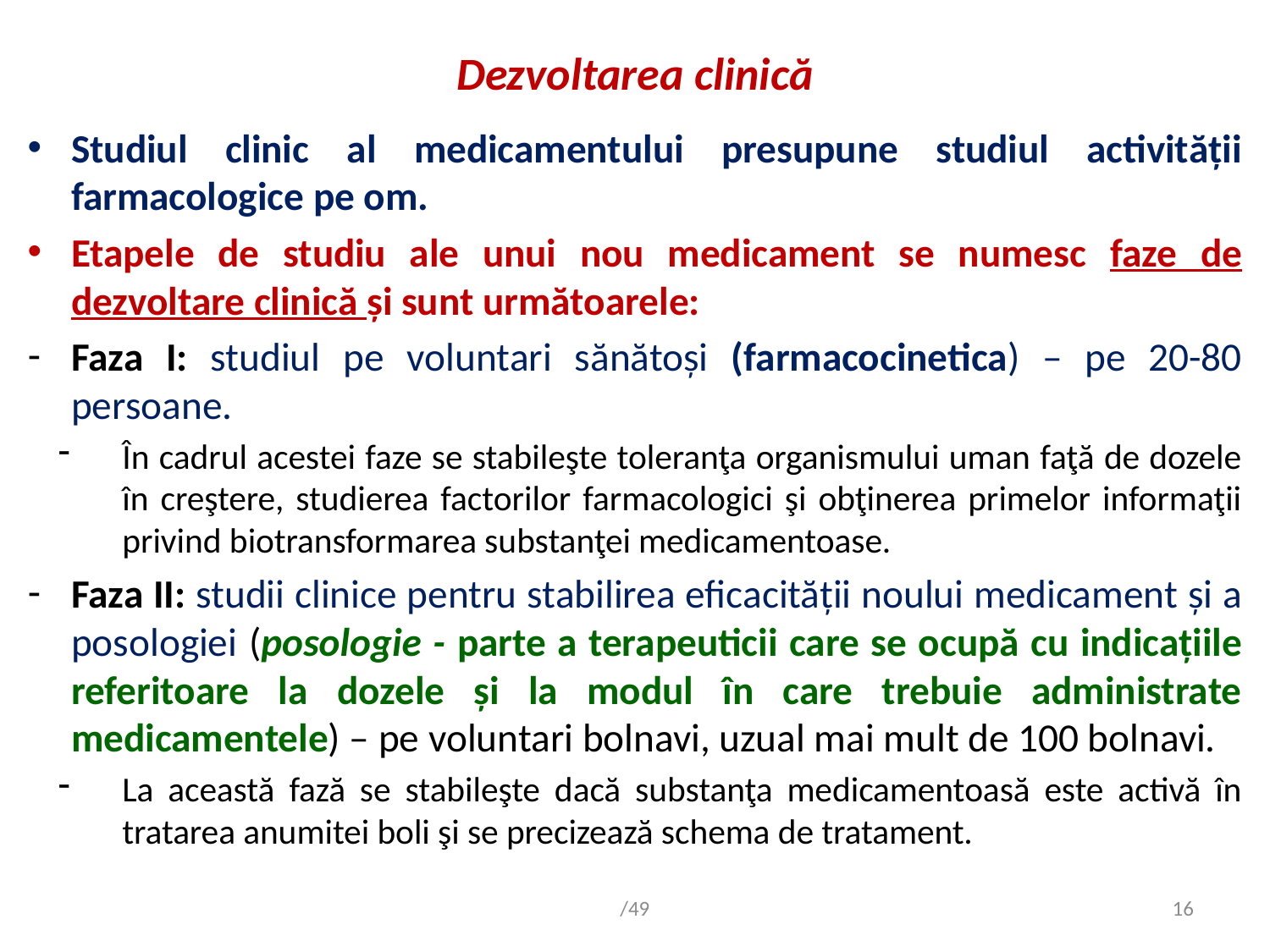

# Dezvoltarea clinică
Studiul clinic al medicamentului presupune studiul activității farmacologice pe om.
Etapele de studiu ale unui nou medicament se numesc faze de dezvoltare clinică și sunt următoarele:
Faza I: studiul pe voluntari sănătoși (farmacocinetica) – pe 20-80 persoane.
În cadrul acestei faze se stabileşte toleranţa organismului uman faţă de dozele în creştere, studierea factorilor farmacologici şi obţinerea primelor informaţii privind biotransformarea substanţei medicamentoase.
Faza II: studii clinice pentru stabilirea eficacității noului medicament și a posologiei (posologie - parte a terapeuticii care se ocupă cu indicațiile referitoare la dozele și la modul în care trebuie administrate medicamentele) – pe voluntari bolnavi, uzual mai mult de 100 bolnavi.
La această fază se stabileşte dacă substanţa medicamentoasă este activă în tratarea anumitei boli şi se precizează schema de tratament.
/49
16